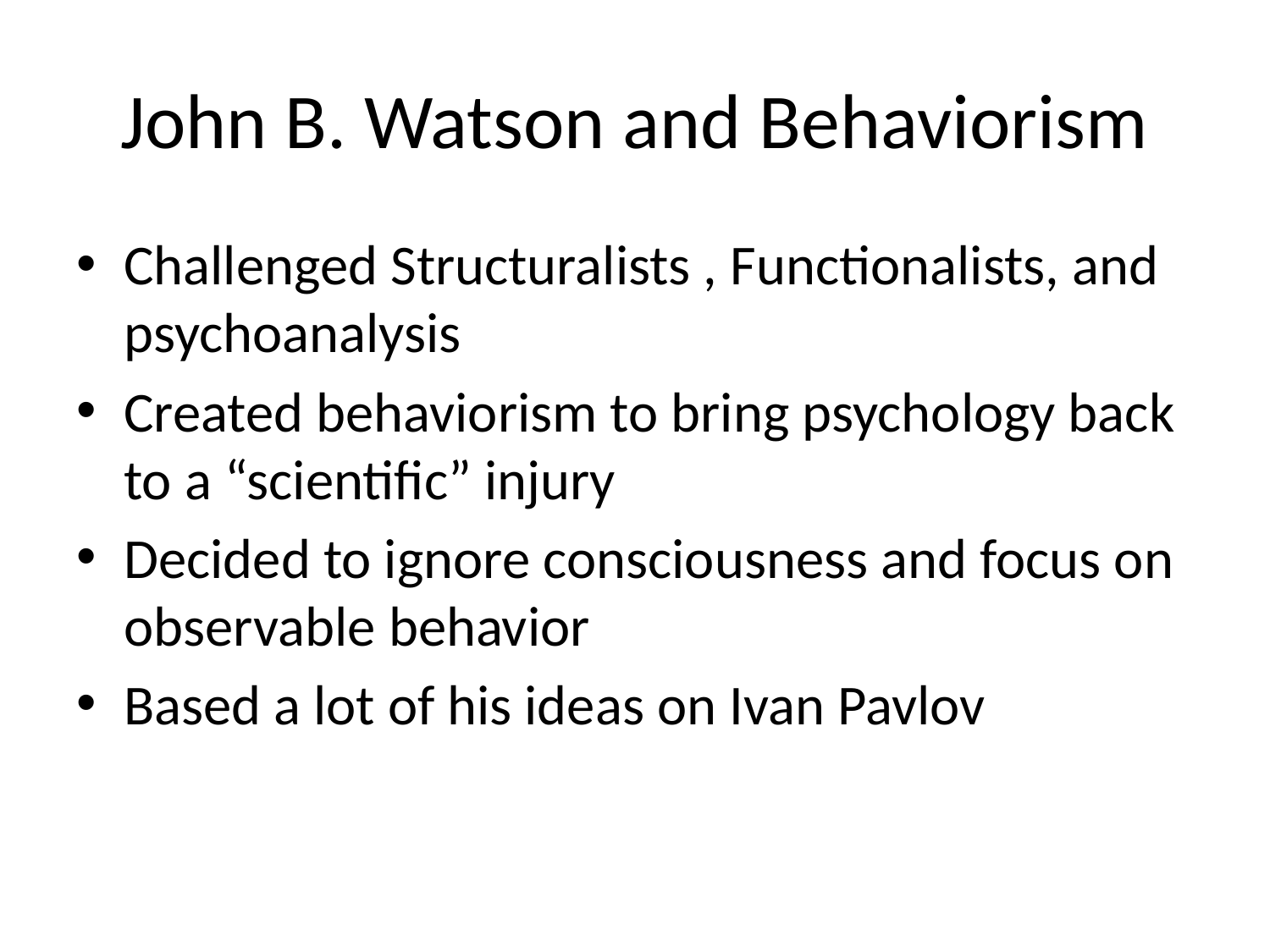

# John B. Watson and Behaviorism
Challenged Structuralists , Functionalists, and psychoanalysis
Created behaviorism to bring psychology back to a “scientific” injury
Decided to ignore consciousness and focus on observable behavior
Based a lot of his ideas on Ivan Pavlov